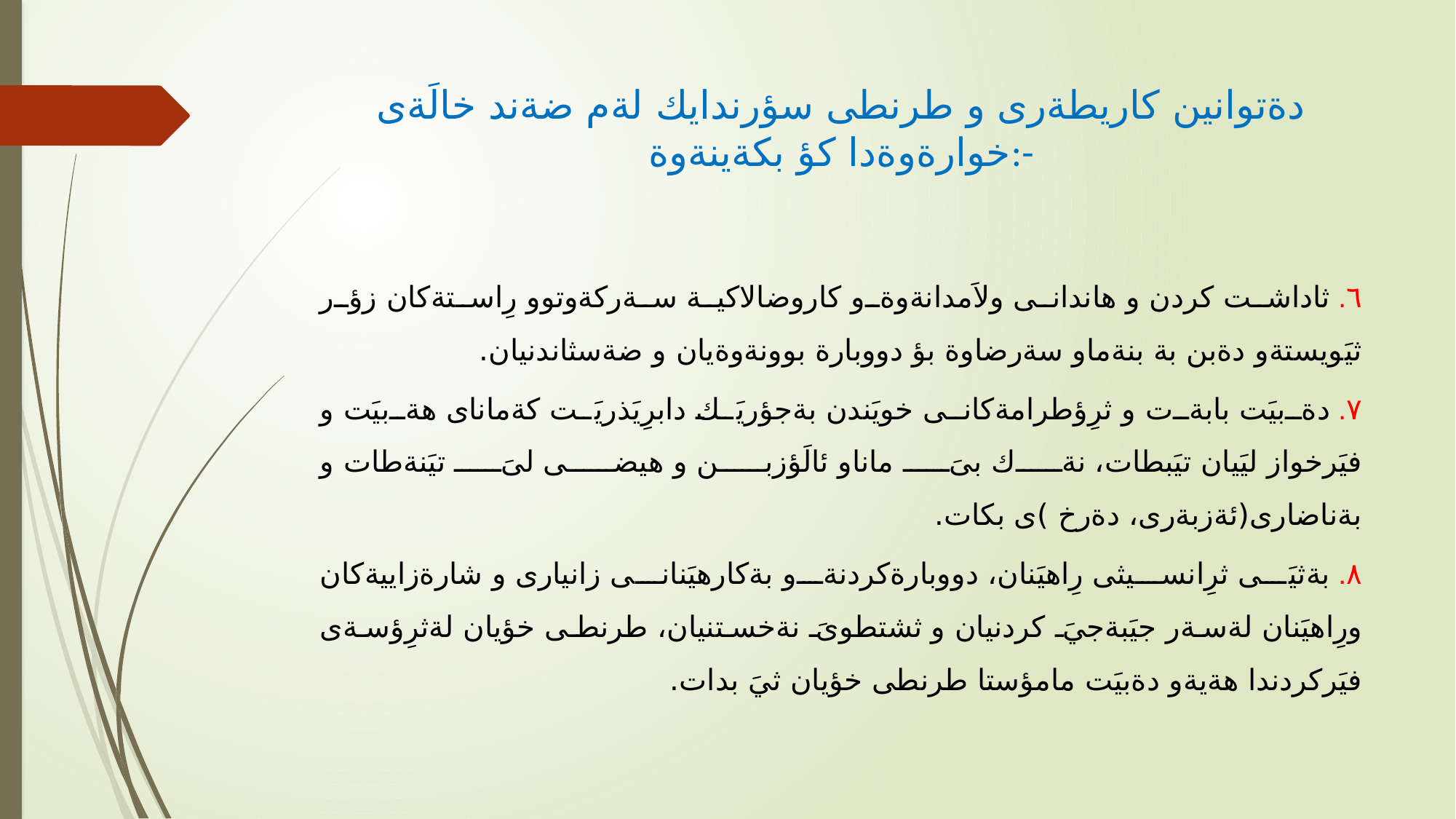

# دةتوانين كاريطةرى و طرنطى سؤرندايك لةم ضةند خالَةى خوارةوةدا كؤ بكةينةوة:-
٦. ثاداشت كردن و هاندانى ولاَمدانةوةو كاروضالاكية سةركةوتوو رِاستةكان زؤر ثيَويستةو دةبن بة بنةماو سةرضاوة بؤ دووبارة بوونةوةيان و ضةسثاندنيان.
٧. دةبيَت بابةت و ثرِؤطرامةكانى خويَندن بةجؤريَك دابرِيَذريَت كةماناى هةبيَت و فيَرخواز ليَيان تيَبطات، نةك بىَ ماناو ئالَؤزبن و هيضى لىَ تيَنةطات و بةناضارى(ئةزبةرى، دةرخ )ى بكات.
٨. بةثيَى ثرِانسيثى رِاهيَنان، دووبارةكردنةو بةكارهيَنانى زانيارى و شارةزاييةكان ورِاهيَنان لةسةر جيَبةجيَ كردنيان و ثشتطوىَ نةخستنيان، طرنطى خؤيان لةثرِؤسةى فيَركردندا هةيةو دةبيَت مامؤستا طرنطى خؤيان ثيَ بدات.